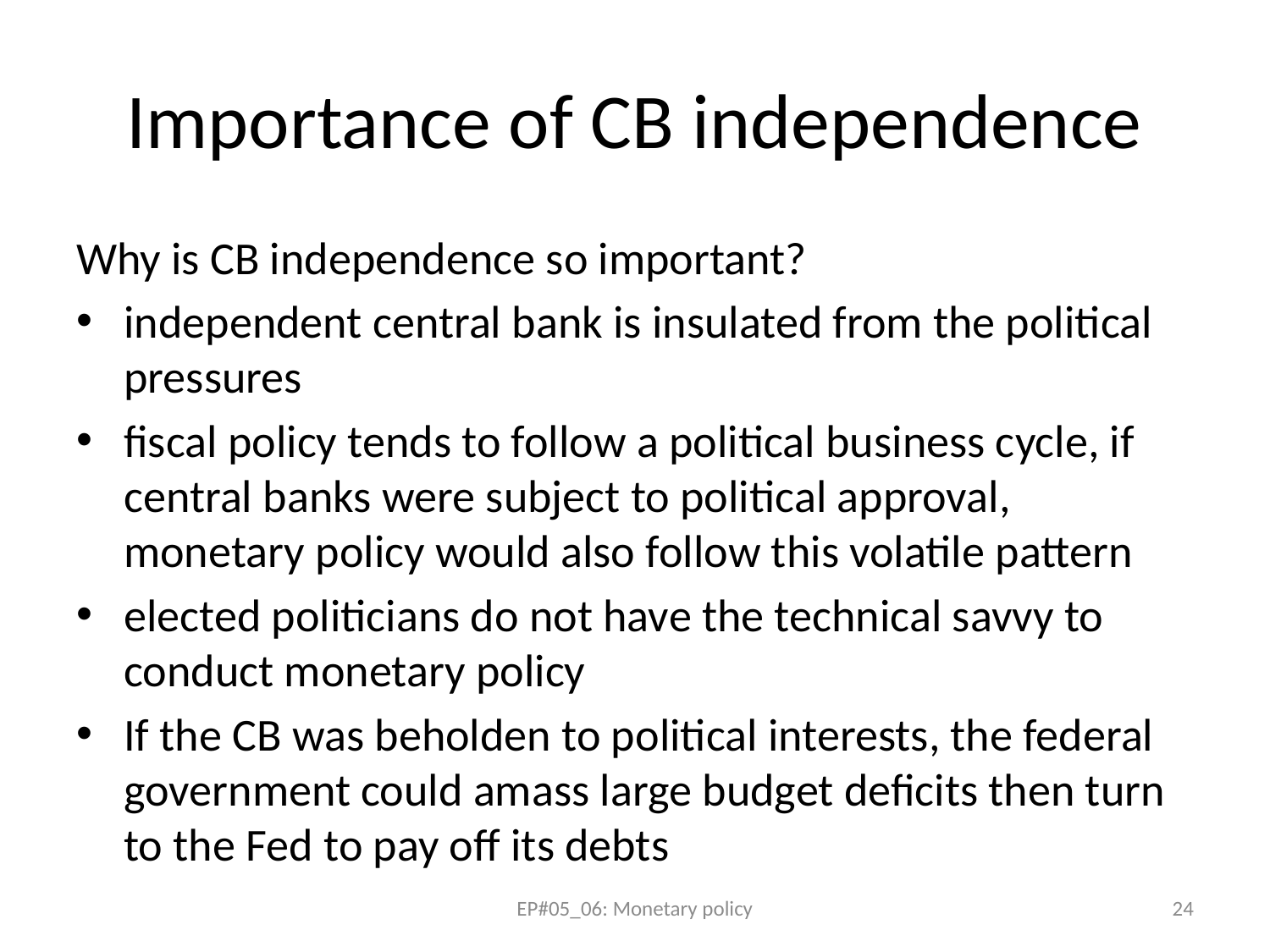

# Importance of CB independence
Why is CB independence so important?
independent central bank is insulated from the political pressures
fiscal policy tends to follow a political business cycle, if central banks were subject to political approval, monetary policy would also follow this volatile pattern
elected politicians do not have the technical savvy to conduct monetary policy
If the CB was beholden to political interests, the federal government could amass large budget deficits then turn to the Fed to pay off its debts
EP#05_06: Monetary policy
24